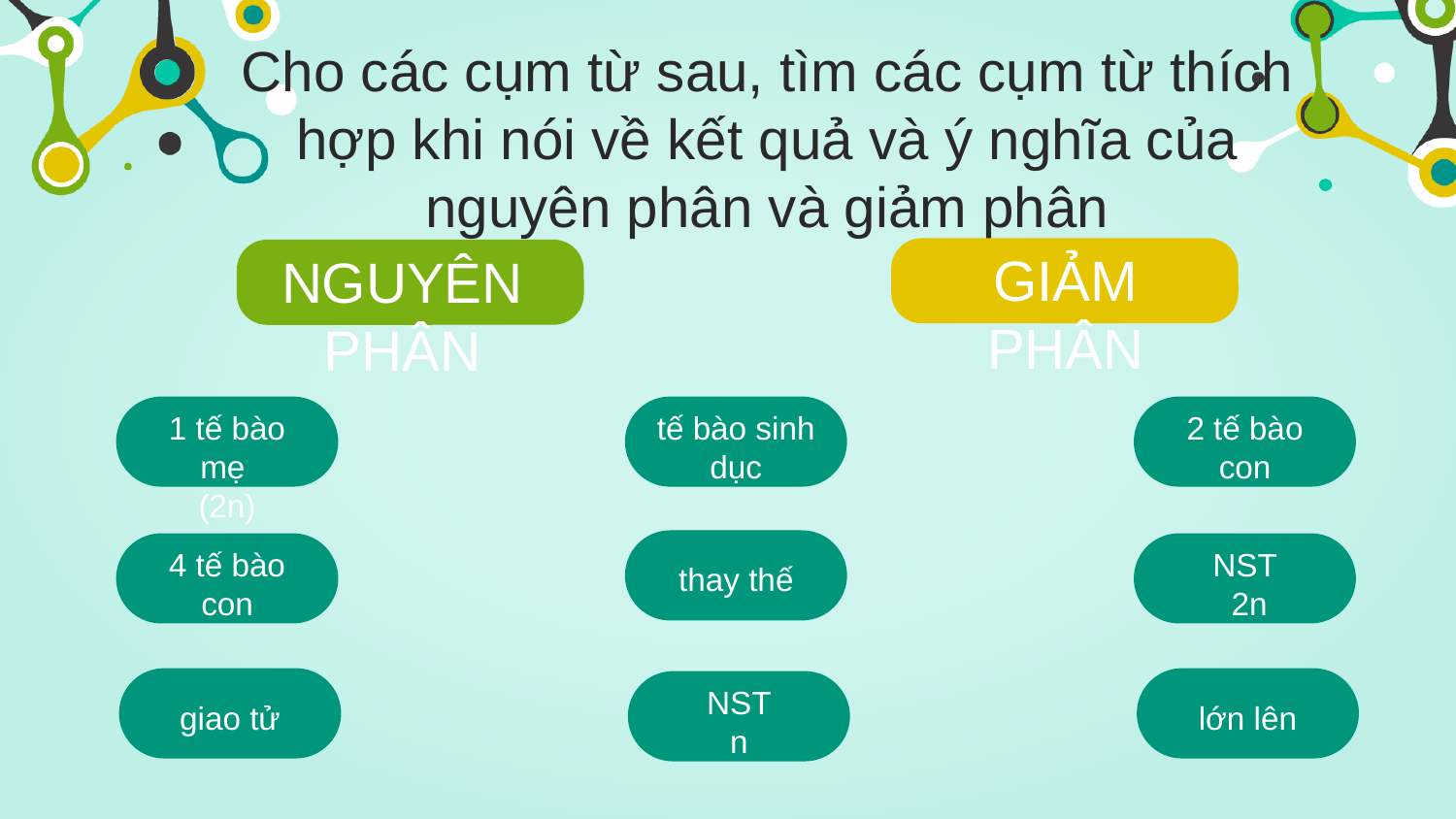

# Cho các cụm từ sau, tìm các cụm từ thích hợp khi nói về kết quả và ý nghĩa của nguyên phân và giảm phân
GIẢM PHÂN

NGUYÊN PHÂN

1 tế bào mẹ
(2n)
tế bào sinh dục
2 tế bào con

4 tế bào con

NST
 2n

thay thế

NST
n

giao tử
lớn lên